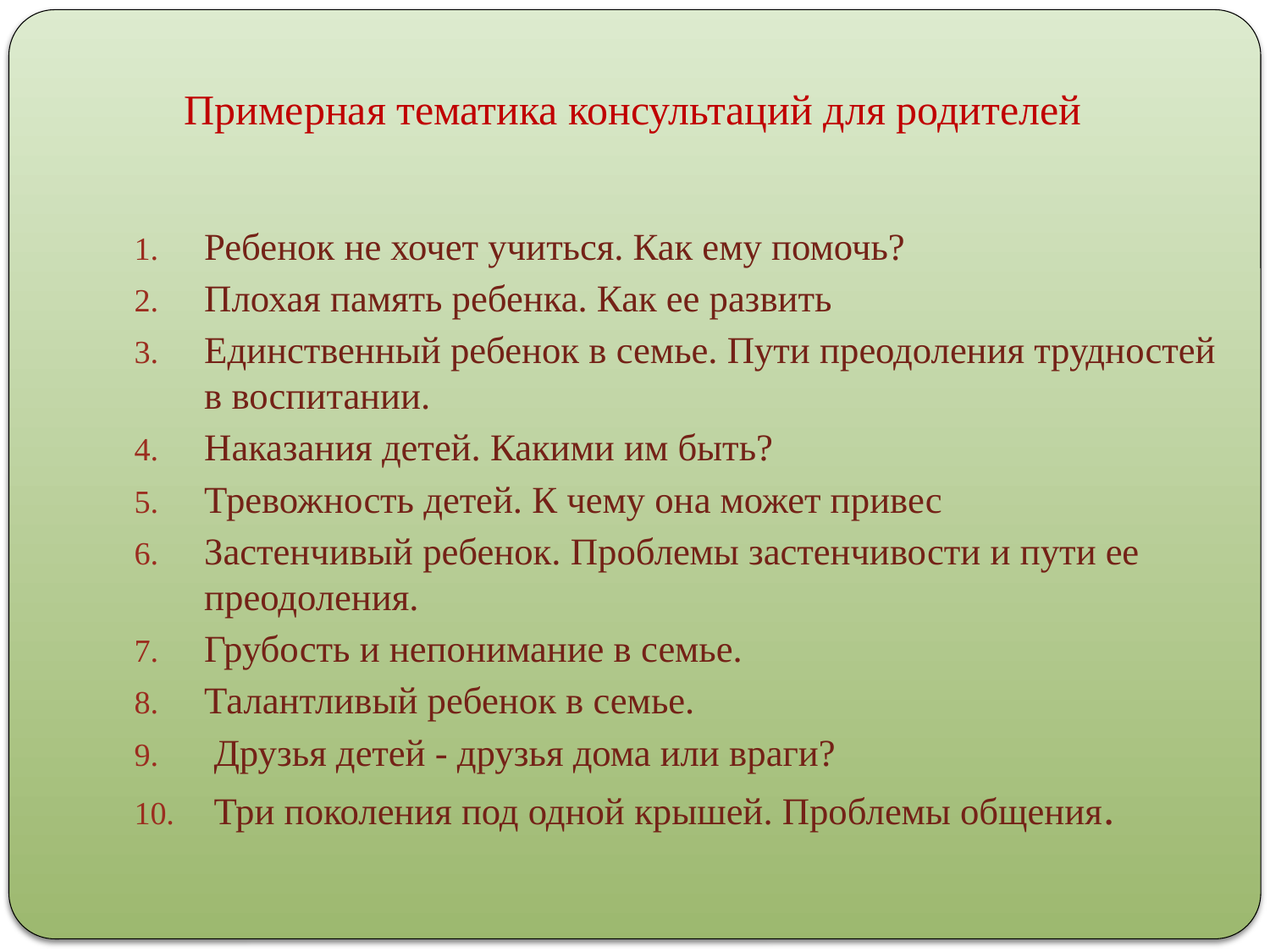

# Примерная тематика консультаций для родителей
Ребенок не хочет учиться. Как ему помочь?
Плохая память ребенка. Как ее развить
Единственный ребенок в семье. Пути преодоления трудностей в воспитании.
Наказания детей. Какими им быть?
Тревожность детей. К чему она может привес
Застенчивый ребенок. Проблемы застенчивости и пути ее преодоления.
Грубость и непонимание в семье.
Талантливый ребенок в семье.
 Друзья детей - друзья дома или враги?
 Три поколения под одной крышей. Проблемы общения.